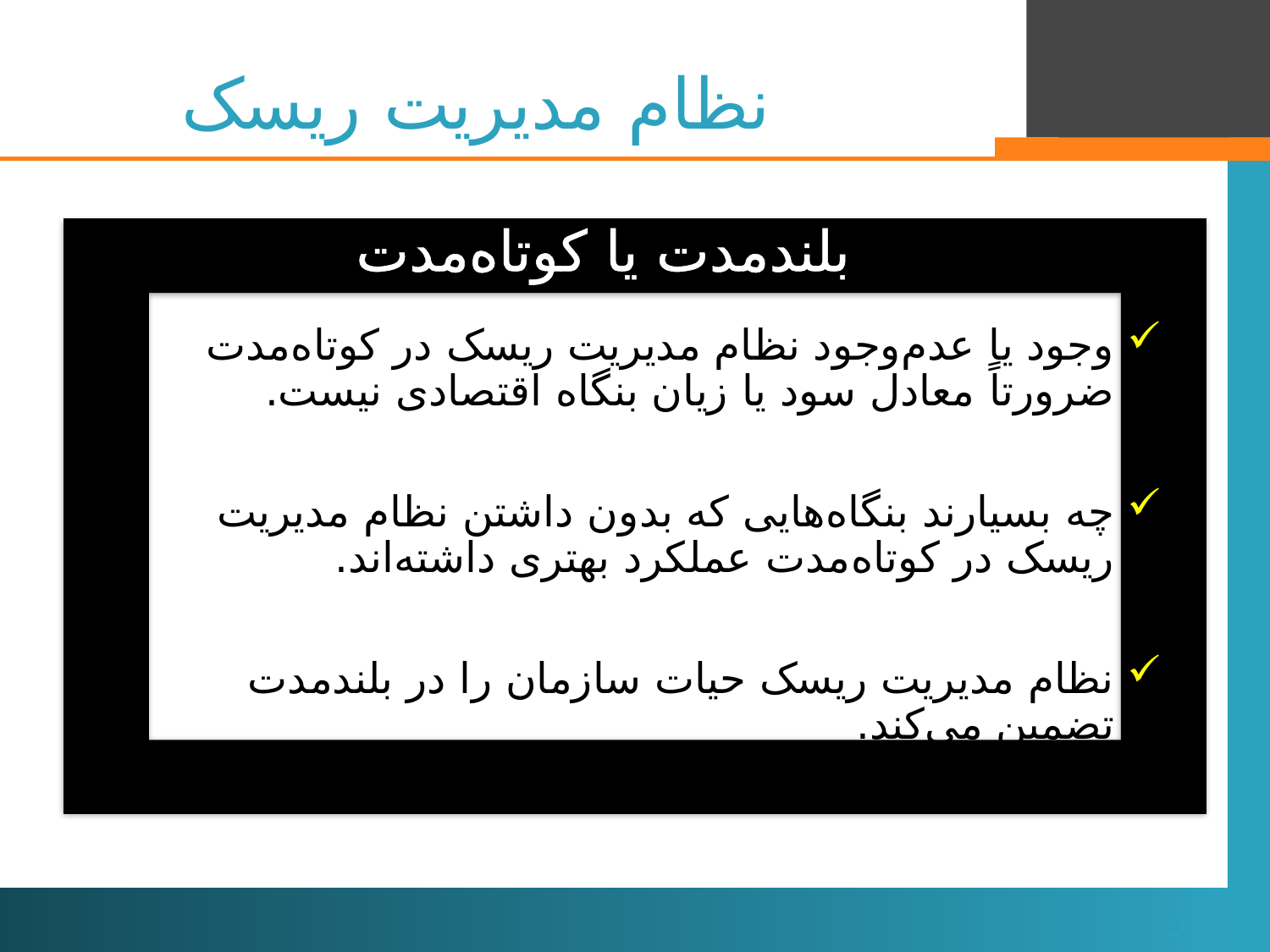

# نظام مدیریت ریسک
بلندمدت یا کوتاه‌مدت

وجود یا عدم‌وجود نظام مدیریت ریسک در کوتاه‌مدت ضرورتاً معادل سود یا زیان بنگاه اقتصادی نیست.

چه بسیارند بنگاه‌هایی که بدون داشتن نظام مدیریت ریسک در کوتاه‌مدت عملکرد بهتری داشته‌اند.

نظام مدیریت ریسک حیات سازمان را در بلندمدت تضمین می‌کند.
10